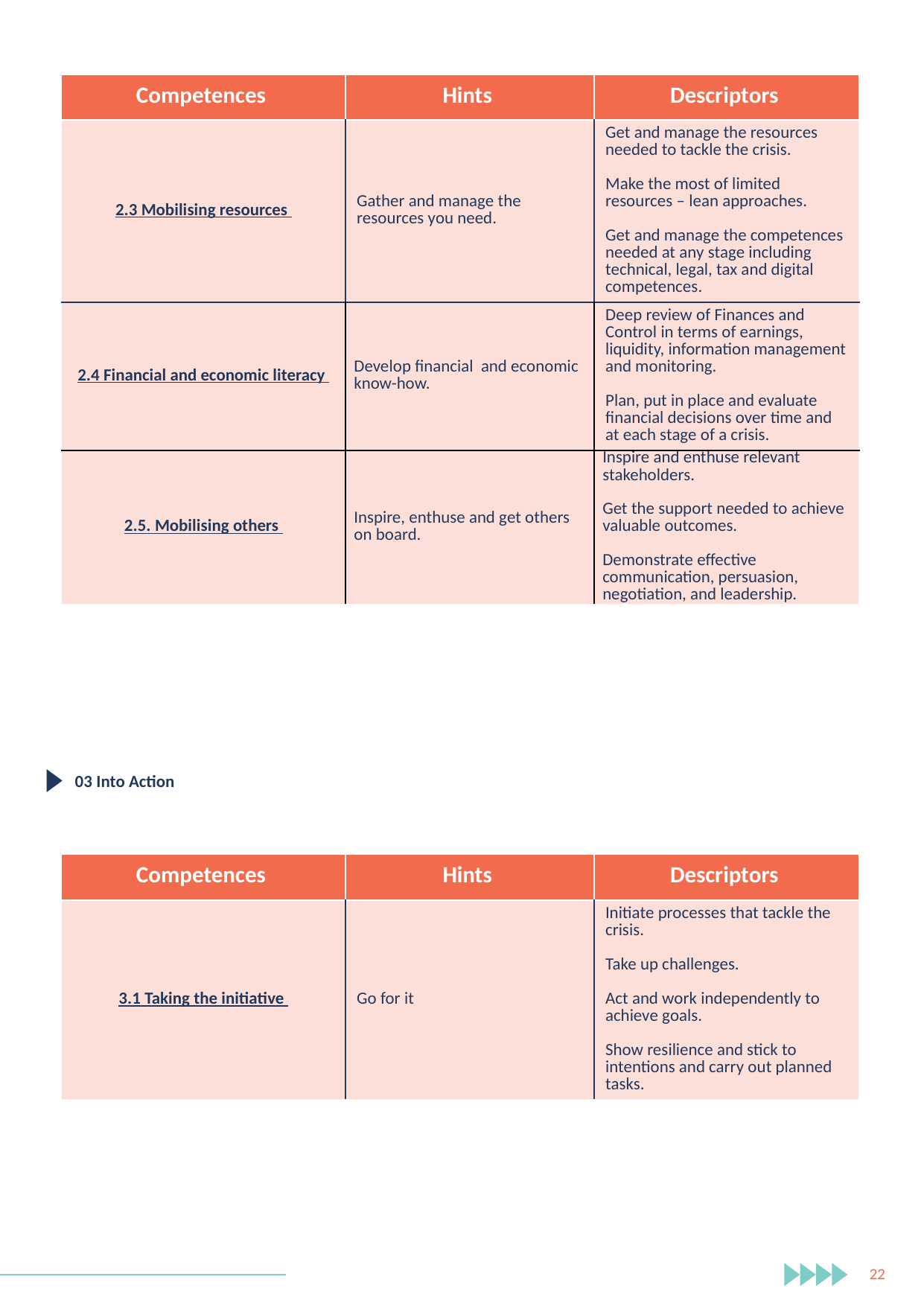

| Competences | Hints | Descriptors |
| --- | --- | --- |
| 2.3 Mobilising resources | Gather and manage the resources you need. | Get and manage the resources needed to tackle the crisis.   Make the most of limited resources – lean approaches.   Get and manage the competences needed at any stage including technical, legal, tax and digital competences. |
| 2.4 Financial and economic literacy | Develop financial and economic know-how. | Deep review of Finances and Control in terms of earnings, liquidity, information management and monitoring.   Plan, put in place and evaluate financial decisions over time and at each stage of a crisis. |
| 2.5. Mobilising others | Inspire, enthuse and get others on board. | Inspire and enthuse relevant stakeholders.   Get the support needed to achieve valuable outcomes.   Demonstrate effective communication, persuasion, negotiation, and leadership. |
03 Into Action

| Competences | Hints | Descriptors |
| --- | --- | --- |
| 3.1 Taking the initiative | Go for it | Initiate processes that tackle the crisis.   Take up challenges.   Act and work independently to achieve goals.   Show resilience and stick to intentions and carry out planned tasks. |